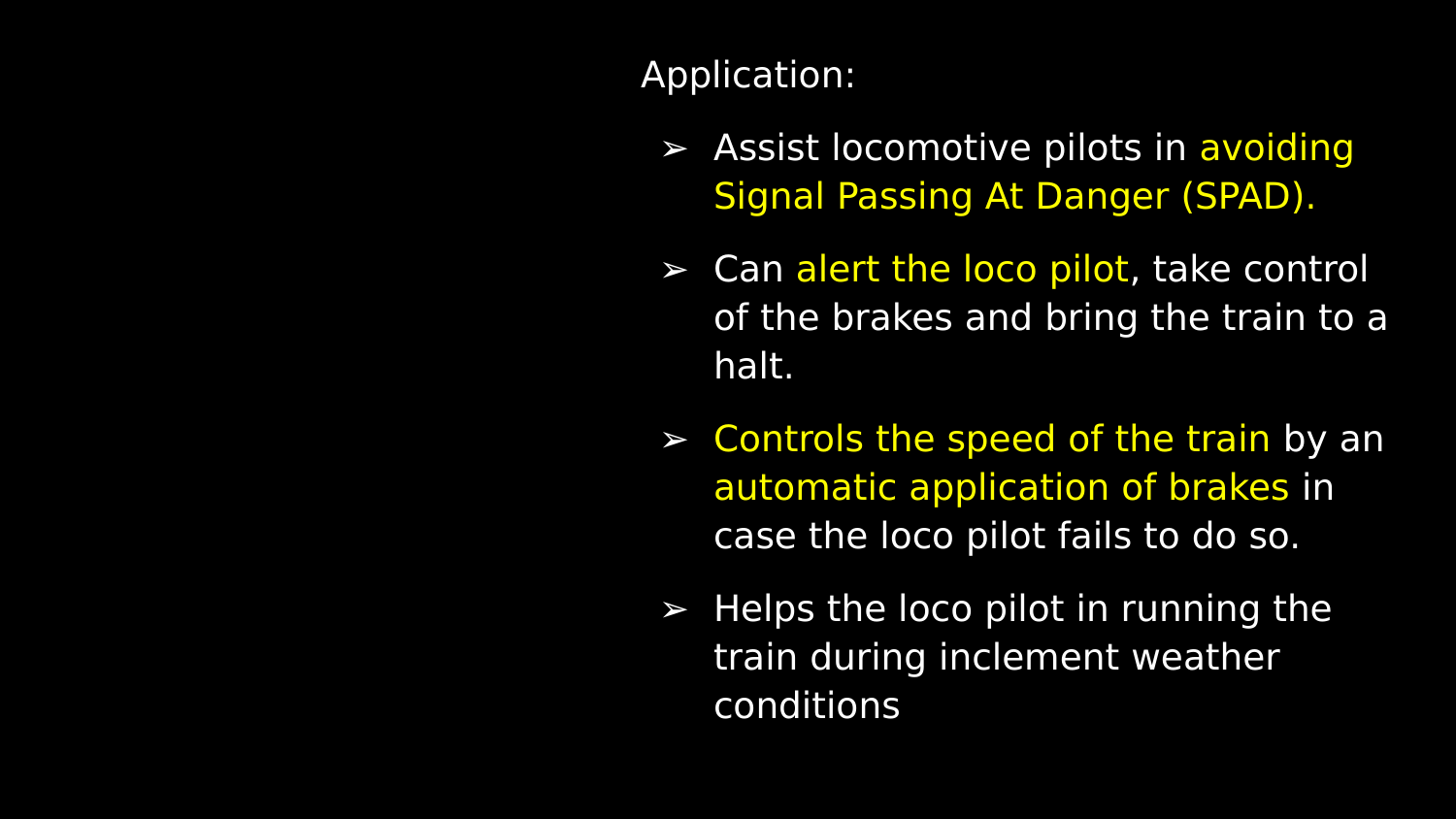

Application:
Assist locomotive pilots in avoiding Signal Passing At Danger (SPAD).
Can alert the loco pilot, take control of the brakes and bring the train to a halt.
Controls the speed of the train by an automatic application of brakes in case the loco pilot fails to do so.
Helps the loco pilot in running the train during inclement weather conditions